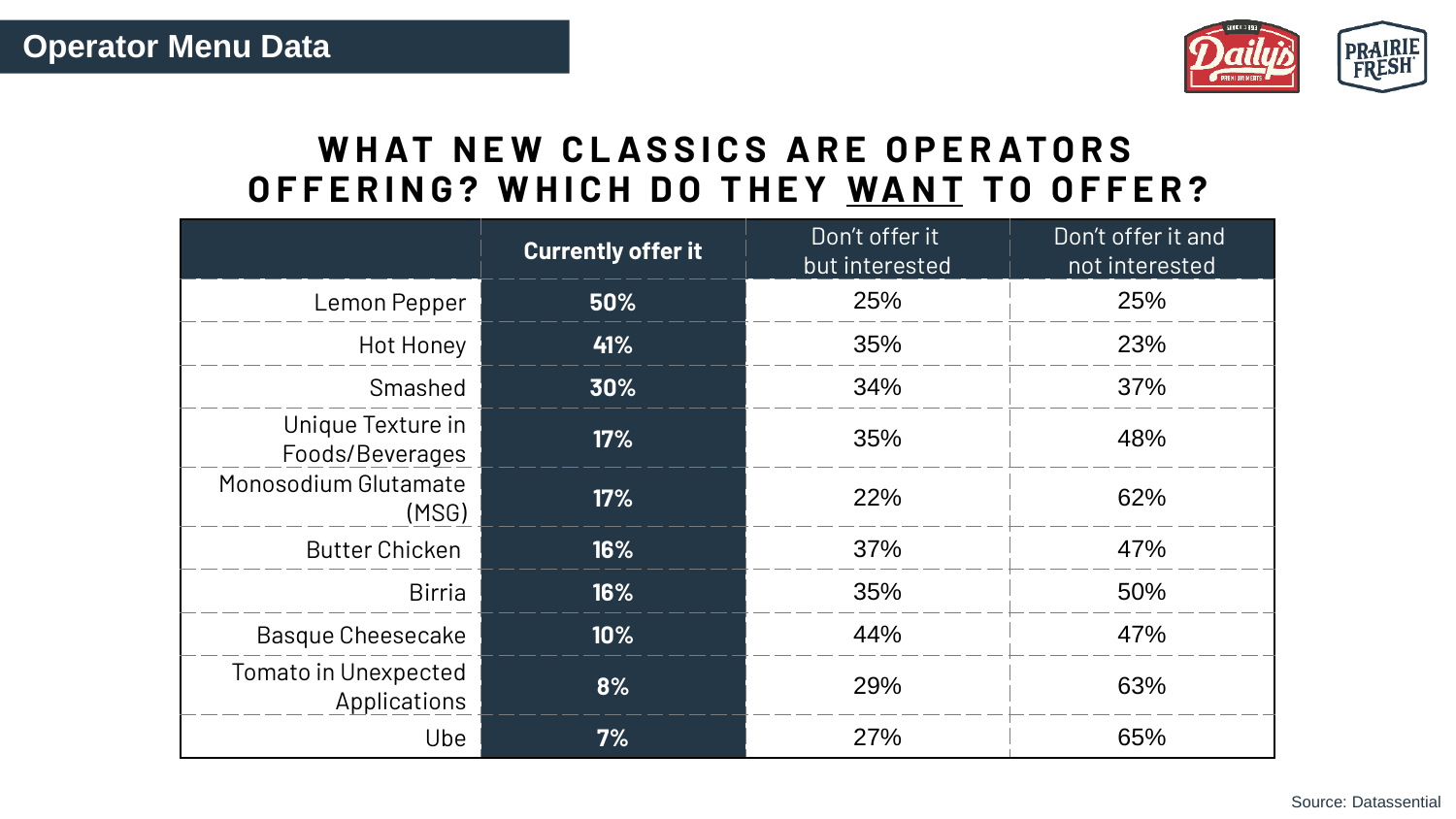

Operator Menu Data
WHAT NEW CLASSICS ARE OPERATORS OFFERING? WHICH DO THEY WANT TO OFFER?
|  | Currently offer it | Don’t offer it but interested | Don’t offer it and not interested |
| --- | --- | --- | --- |
| Lemon Pepper | 50% | 25% | 25% |
| Hot Honey | 41% | 35% | 23% |
| Smashed | 30% | 34% | 37% |
| Unique Texture in Foods/Beverages | 17% | 35% | 48% |
| Monosodium Glutamate (MSG) | 17% | 22% | 62% |
| Butter Chicken | 16% | 37% | 47% |
| Birria | 16% | 35% | 50% |
| Basque Cheesecake | 10% | 44% | 47% |
| Tomato in Unexpected Applications | 8% | 29% | 63% |
| Ube | 7% | 27% | 65% |
Source: Datassential